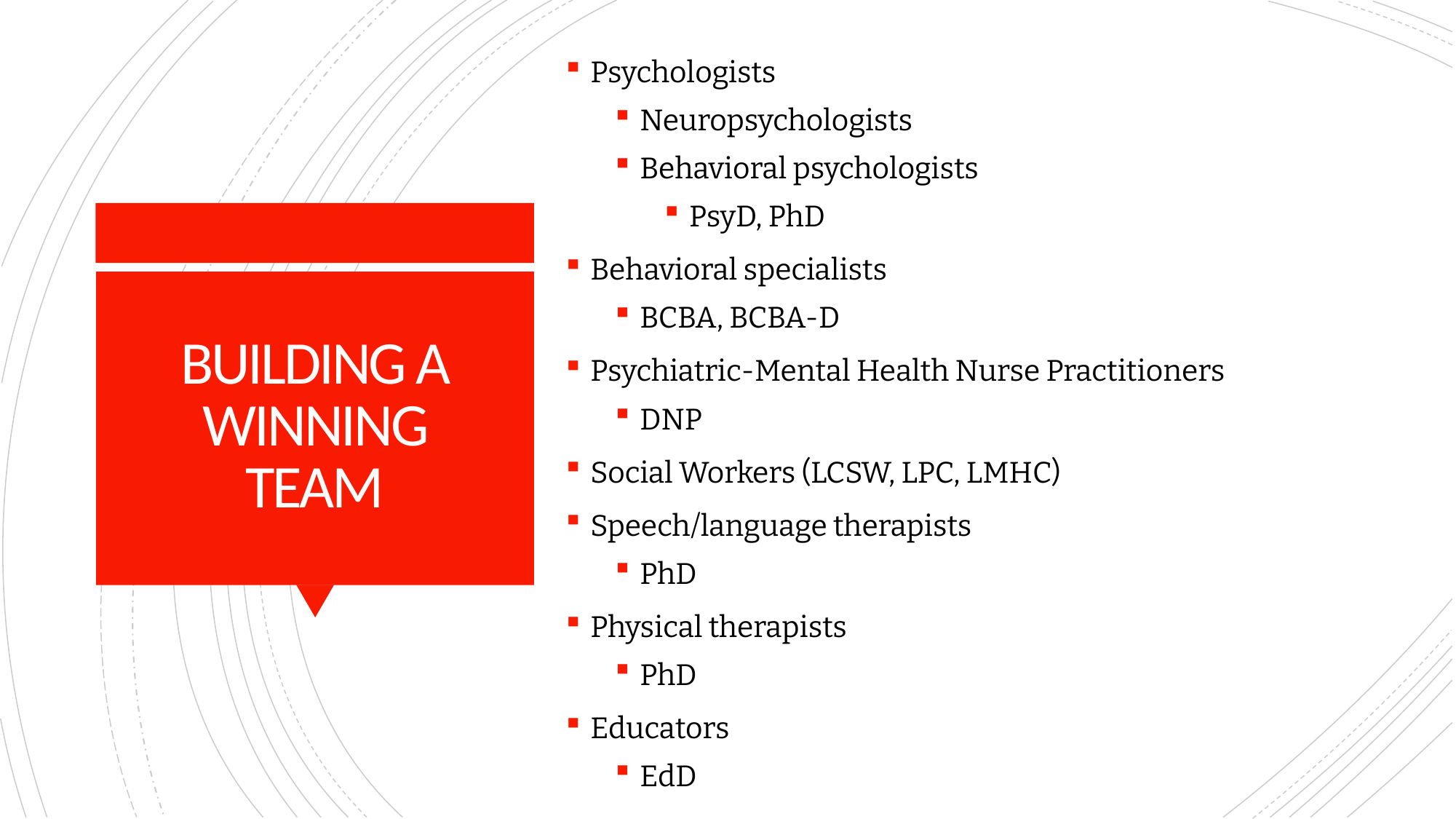

Psychologists
Neuropsychologists
Behavioral psychologists
PsyD, PhD
Behavioral specialists
BCBA, BCBA-D
Psychiatric-Mental Health Nurse Practitioners
DNP
Social Workers (LCSW, LPC, LMHC)
Speech/language therapists
PhD
Physical therapists
PhD
Educators
EdD

# BUILDING A WINNING TEAM